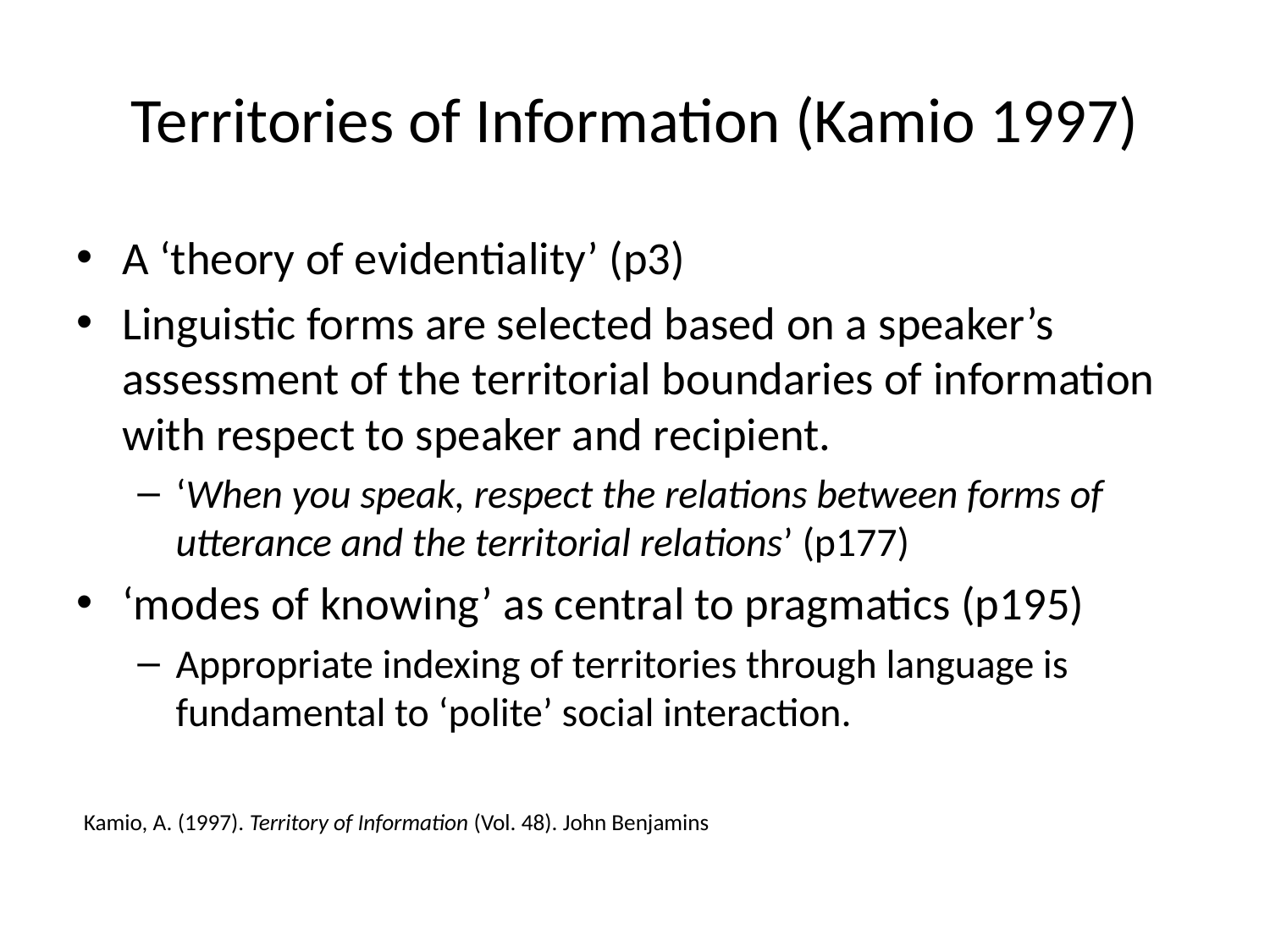

# Territories of Information (Kamio 1997)
A ‘theory of evidentiality’ (p3)
Linguistic forms are selected based on a speaker’s assessment of the territorial boundaries of information with respect to speaker and recipient.
‘When you speak, respect the relations between forms of utterance and the territorial relations’ (p177)
‘modes of knowing’ as central to pragmatics (p195)
Appropriate indexing of territories through language is fundamental to ‘polite’ social interaction.

Kamio, A. (1997). Territory of Information (Vol. 48). John Benjamins